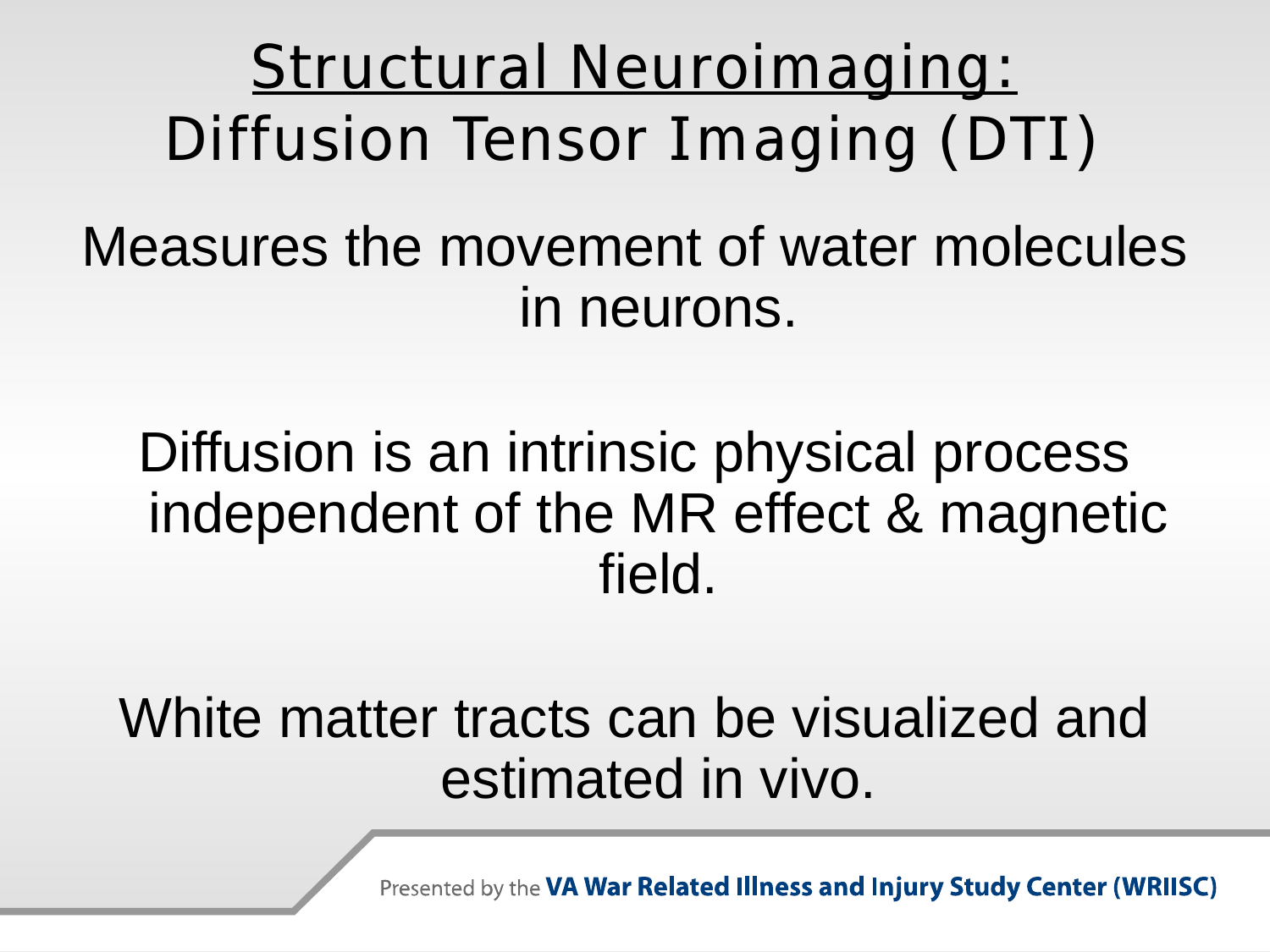

# Structural Neuroimaging: Diffusion Tensor Imaging (DTI)
Measures the movement of water molecules in neurons.

Diffusion is an intrinsic physical process independent of the MR effect & magnetic field.

White matter tracts can be visualized and estimated in vivo.